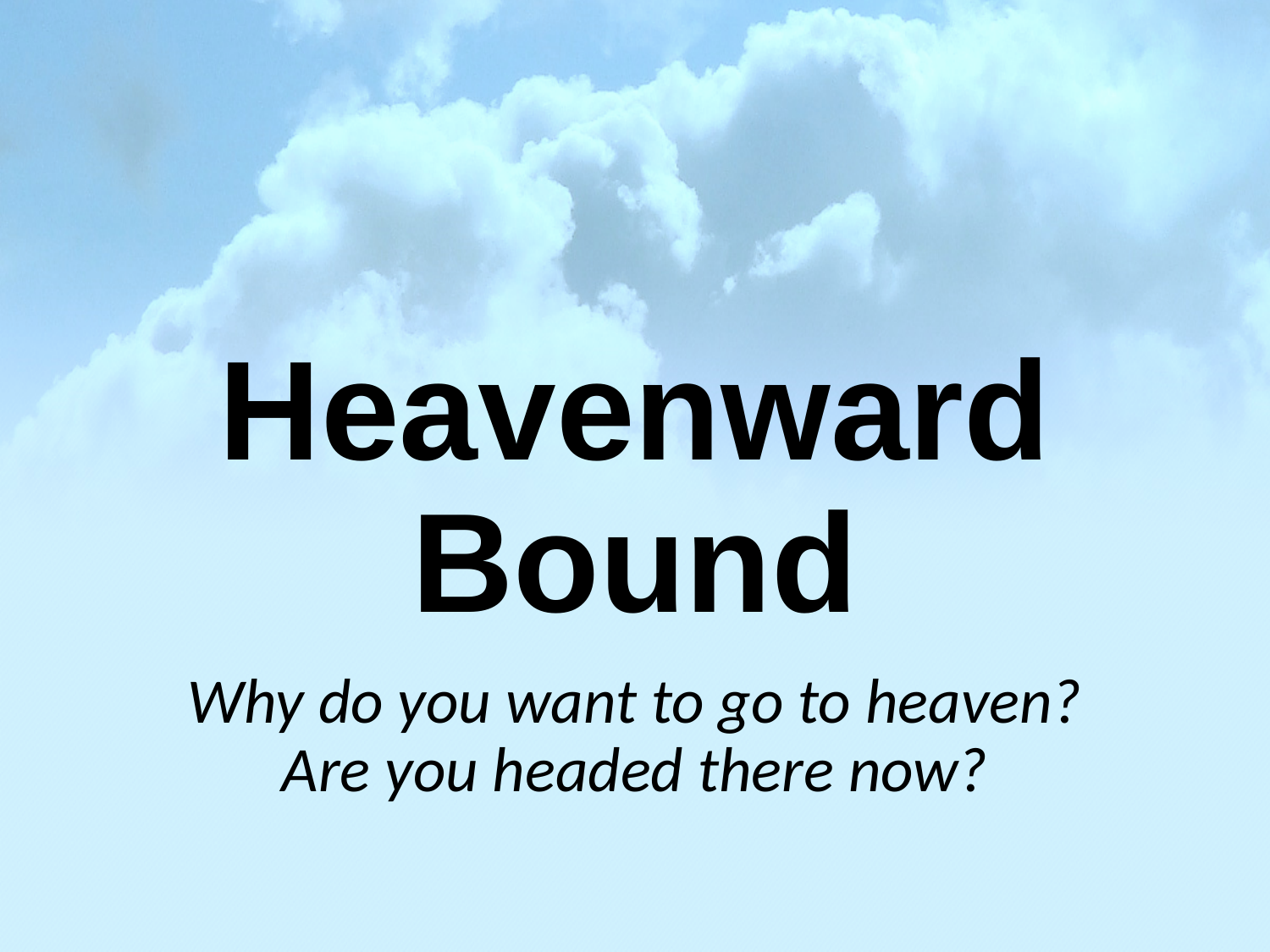

# Heavenward Bound
Why do you want to go to heaven? Are you headed there now?